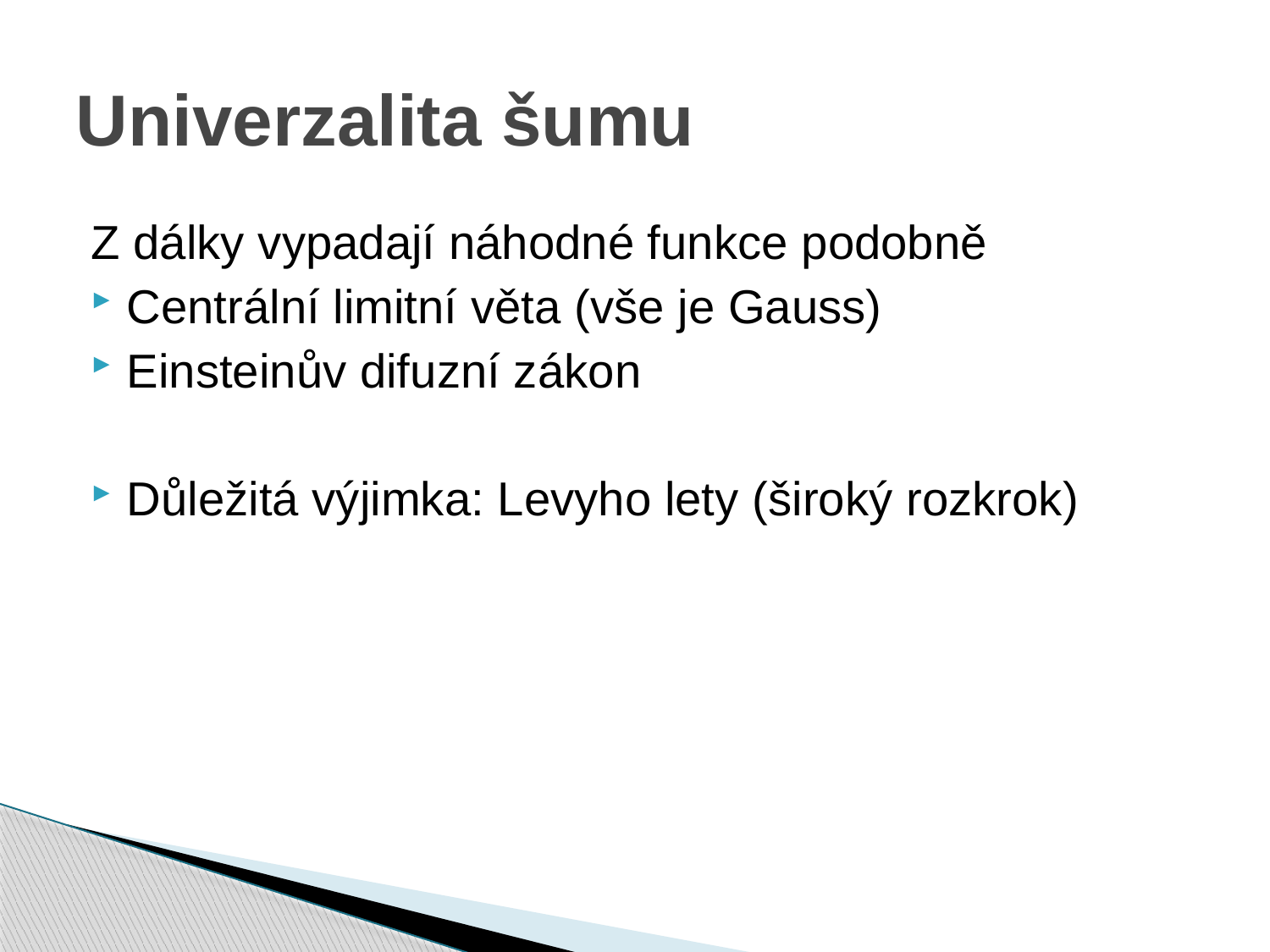

# Univerzalita šumu
Z dálky vypadají náhodné funkce podobně
Centrální limitní věta (vše je Gauss)
Einsteinův difuzní zákon

Důležitá výjimka: Levyho lety (široký rozkrok)